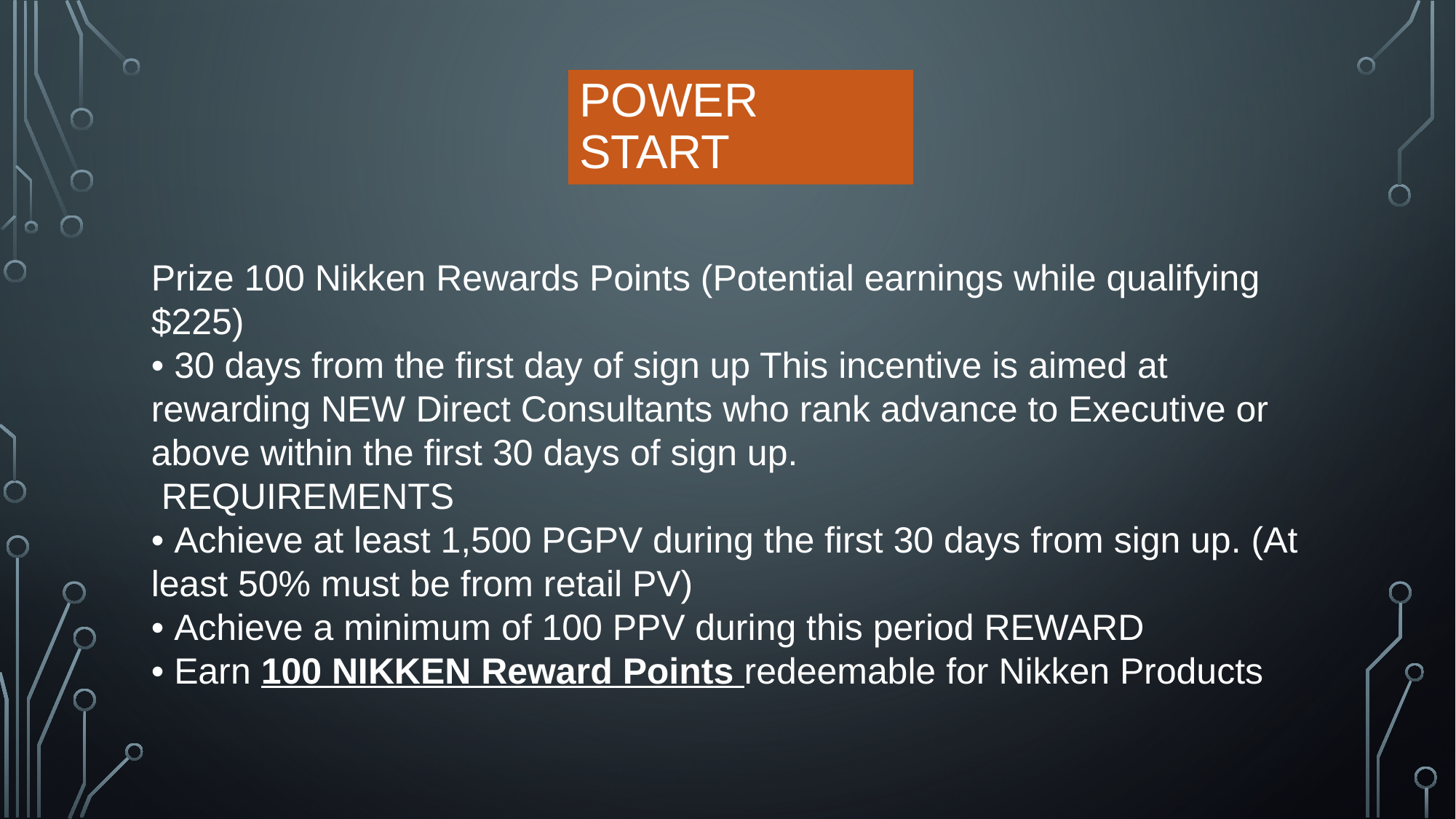

# Power Start
Prize 100 Nikken Rewards Points (Potential earnings while qualifying $225)
• 30 days from the first day of sign up This incentive is aimed at rewarding NEW Direct Consultants who rank advance to Executive or above within the first 30 days of sign up.
 REQUIREMENTS
• Achieve at least 1,500 PGPV during the first 30 days from sign up. (At least 50% must be from retail PV)
• Achieve a minimum of 100 PPV during this period REWARD
• Earn 100 NIKKEN Reward Points redeemable for Nikken Products